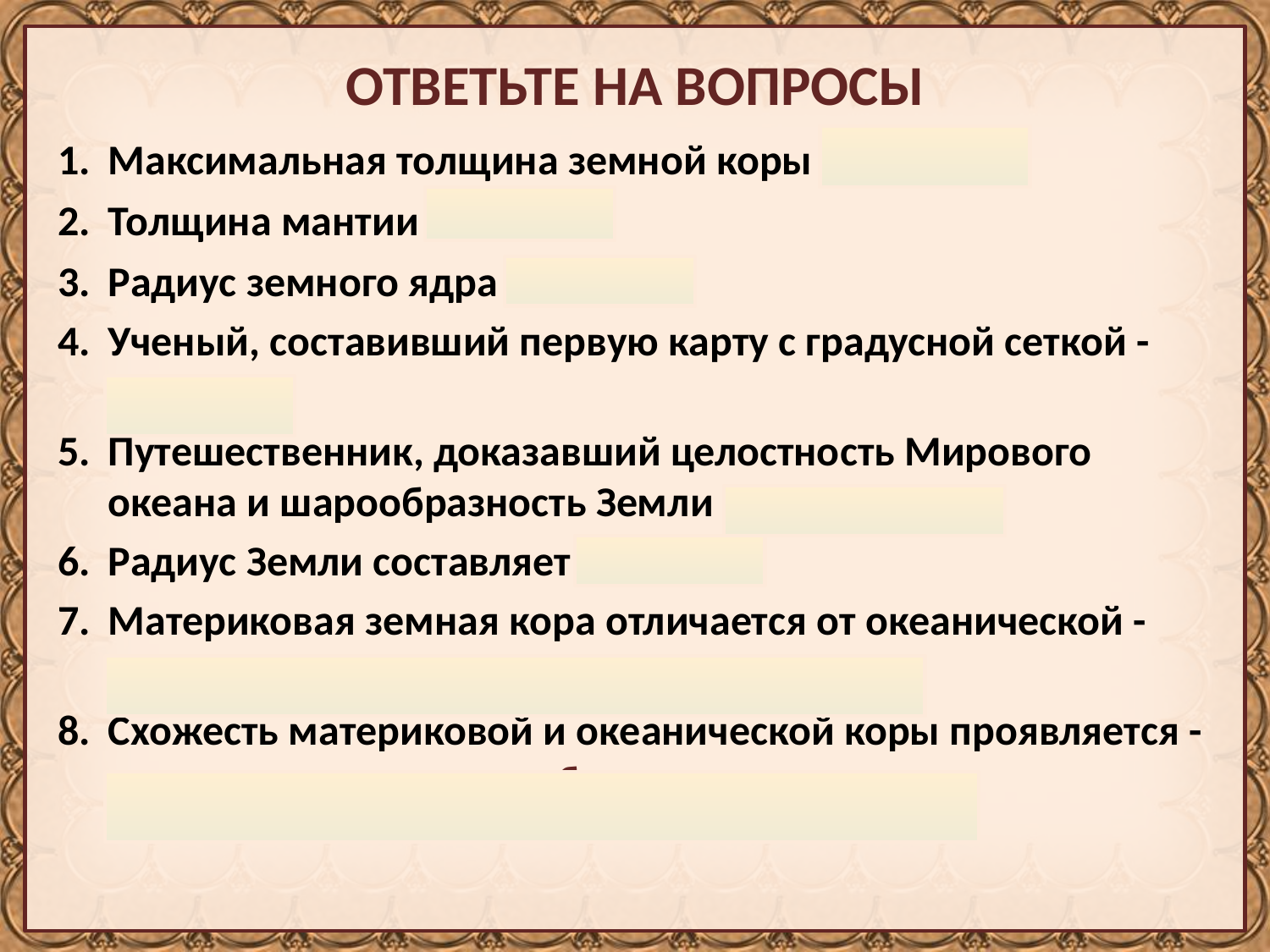

# ОТВЕТЬТЕ НА ВОПРОСЫ
Максимальная толщина земной коры – 70-75 км
Толщина мантии - 2900 км
Радиус земного ядра - 3500 км
Ученый, составивший первую карту с градусной сеткой - Птолемей
Путешественник, доказавший целостность Мирового океана и шарообразность Земли - Ф. Магеллан
Радиус Земли составляет - 6371 км
Материковая земная кора отличается от океанической -  наличием трех основных слоев и толщиной
Схожесть материковой и океанической коры проявляется - наличием осадочного и базальтовых слоев